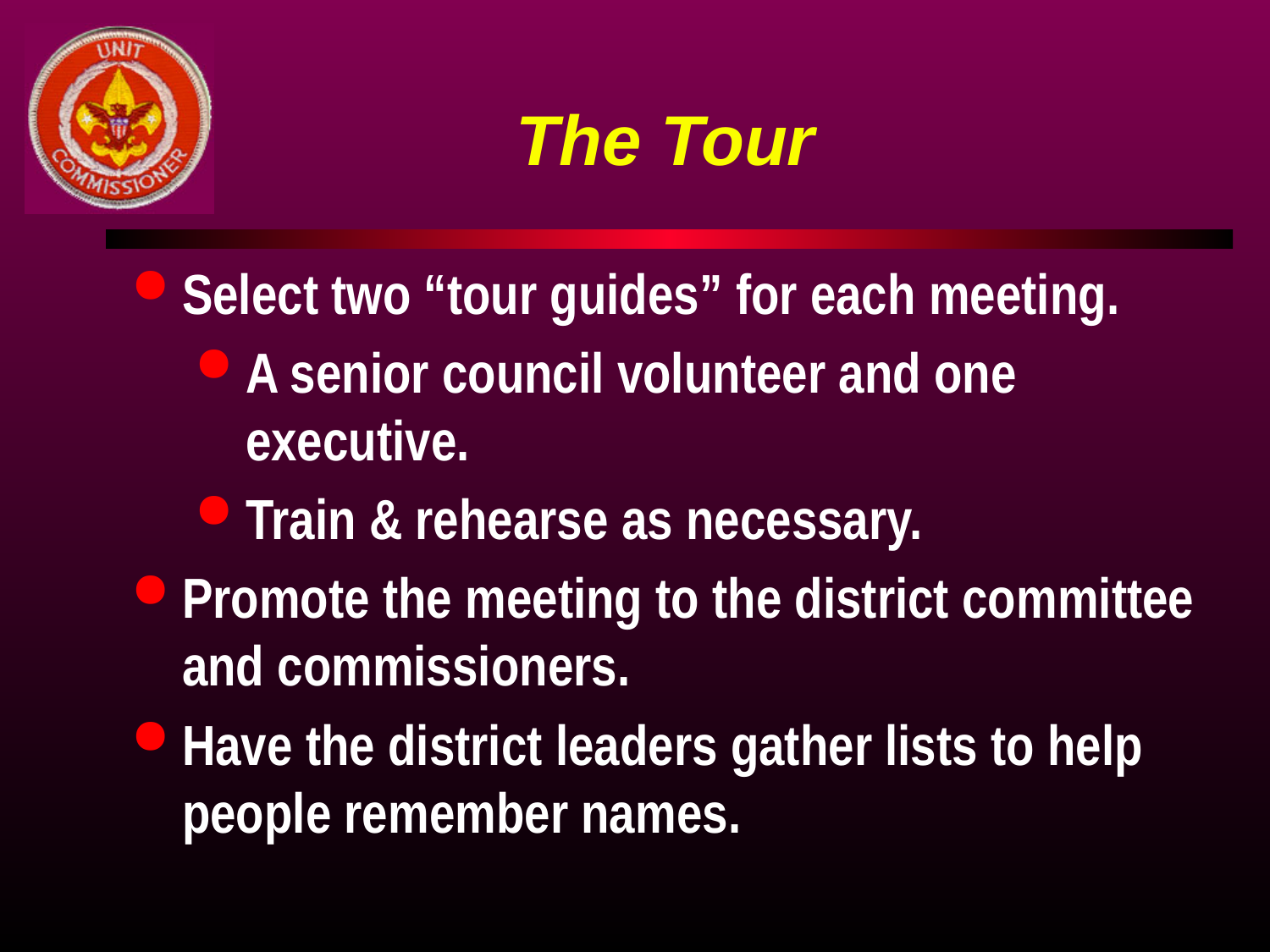

# The Tour
Select two “tour guides” for each meeting.
A senior council volunteer and one executive.
Train & rehearse as necessary.
Promote the meeting to the district committee and commissioners.
Have the district leaders gather lists to help people remember names.